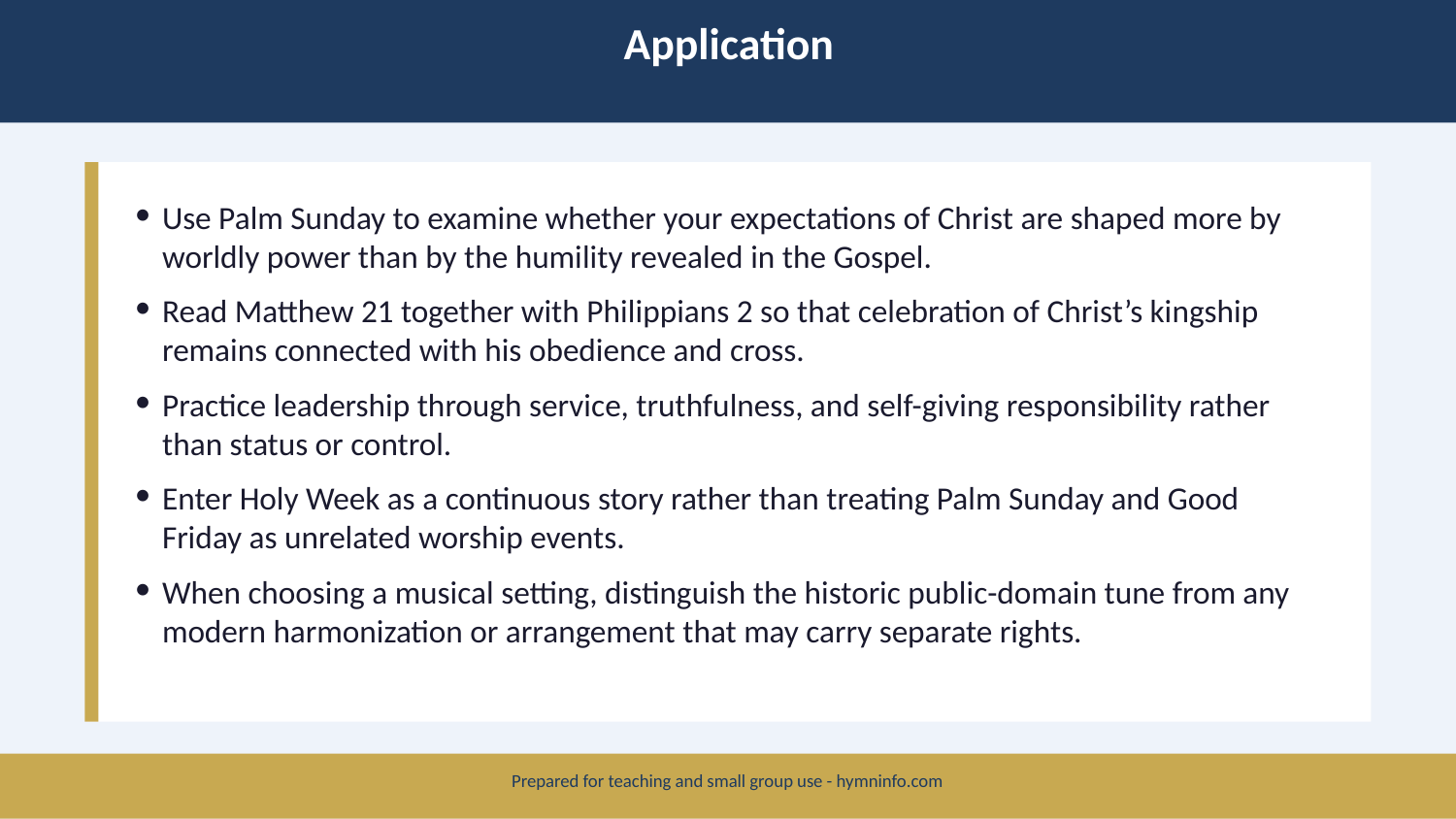

Application

Use Palm Sunday to examine whether your expectations of Christ are shaped more by worldly power than by the humility revealed in the Gospel.
Read Matthew 21 together with Philippians 2 so that celebration of Christ’s kingship remains connected with his obedience and cross.
Practice leadership through service, truthfulness, and self-giving responsibility rather than status or control.
Enter Holy Week as a continuous story rather than treating Palm Sunday and Good Friday as unrelated worship events.
When choosing a musical setting, distinguish the historic public-domain tune from any modern harmonization or arrangement that may carry separate rights.

Prepared for teaching and small group use - hymninfo.com